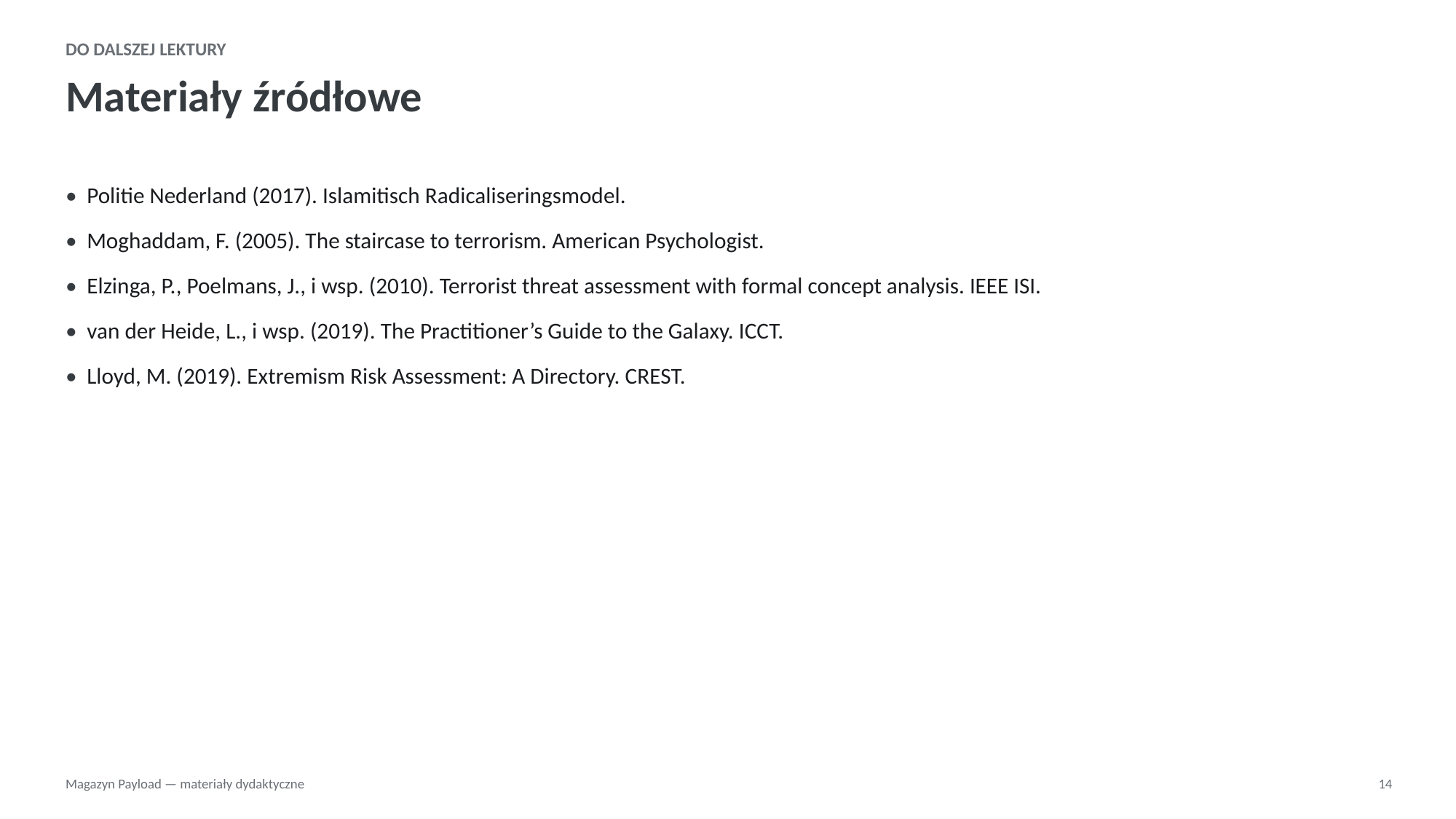

DO DALSZEJ LEKTURY
Materiały źródłowe
•  Politie Nederland (2017). Islamitisch Radicaliseringsmodel.
•  Moghaddam, F. (2005). The staircase to terrorism. American Psychologist.
•  Elzinga, P., Poelmans, J., i wsp. (2010). Terrorist threat assessment with formal concept analysis. IEEE ISI.
•  van der Heide, L., i wsp. (2019). The Practitioner’s Guide to the Galaxy. ICCT.
•  Lloyd, M. (2019). Extremism Risk Assessment: A Directory. CREST.
Magazyn Payload — materiały dydaktyczne
14